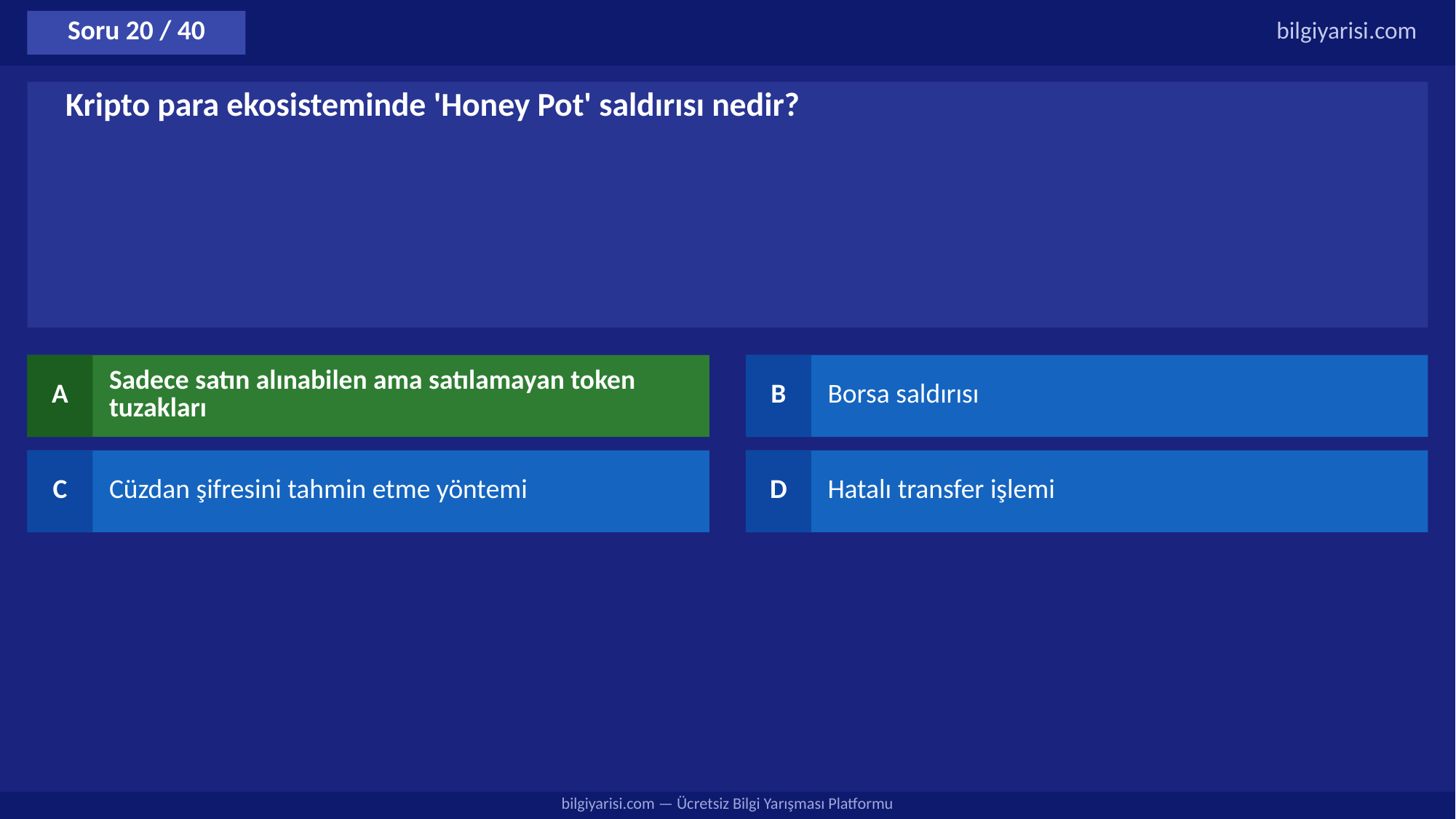

Soru 20 / 40
bilgiyarisi.com

Kripto para ekosisteminde 'Honey Pot' saldırısı nedir?

A
Sadece satın alınabilen ama satılamayan token tuzakları

B
Borsa saldırısı

C
Cüzdan şifresini tahmin etme yöntemi

D
Hatalı transfer işlemi
bilgiyarisi.com — Ücretsiz Bilgi Yarışması Platformu